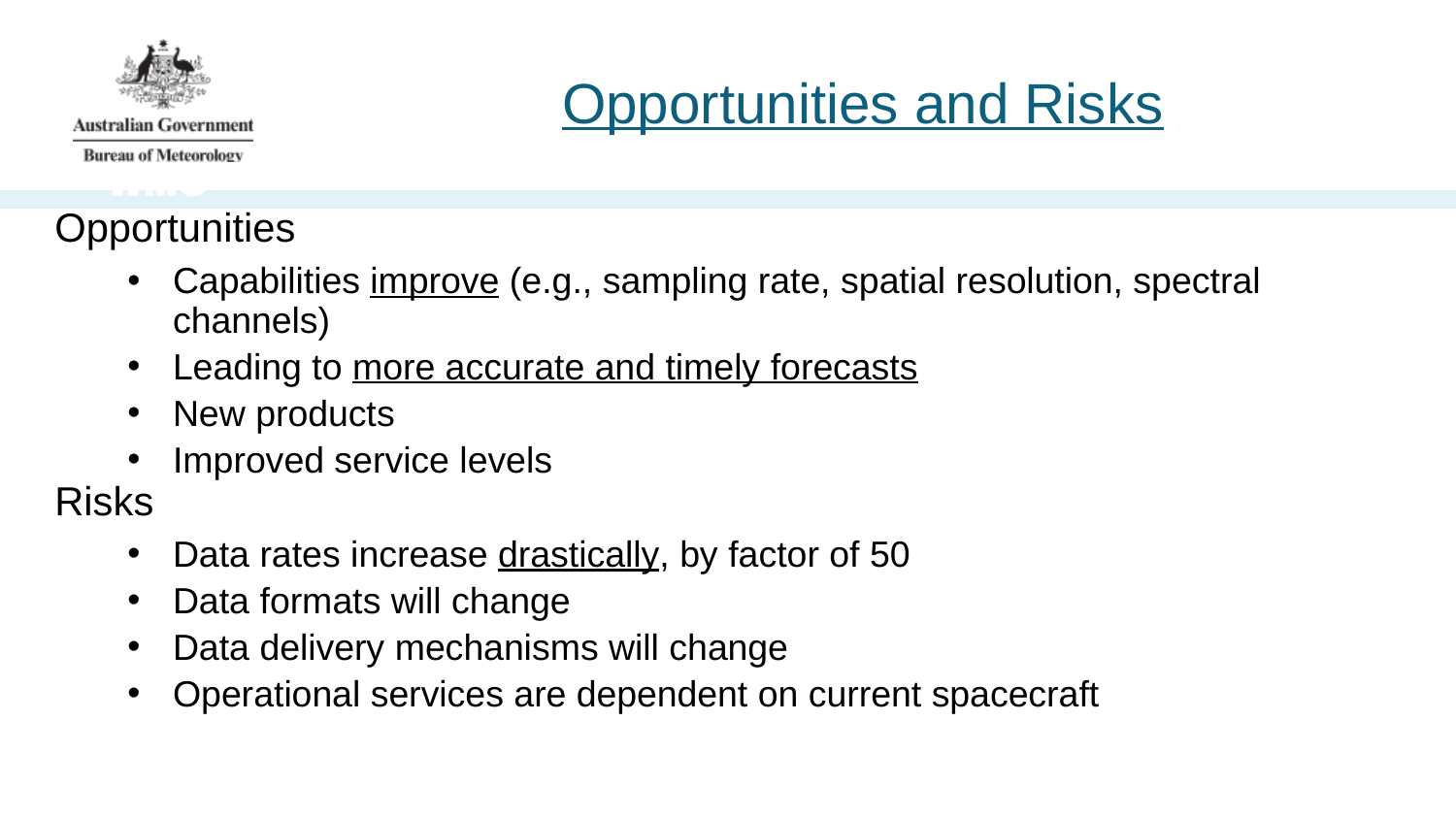

# Opportunities and Risks
WMO
Opportunities
Capabilities improve (e.g., sampling rate, spatial resolution, spectral channels)
Leading to more accurate and timely forecasts
New products
Improved service levels
Risks
Data rates increase drastically, by factor of 50
Data formats will change
Data delivery mechanisms will change
Operational services are dependent on current spacecraft